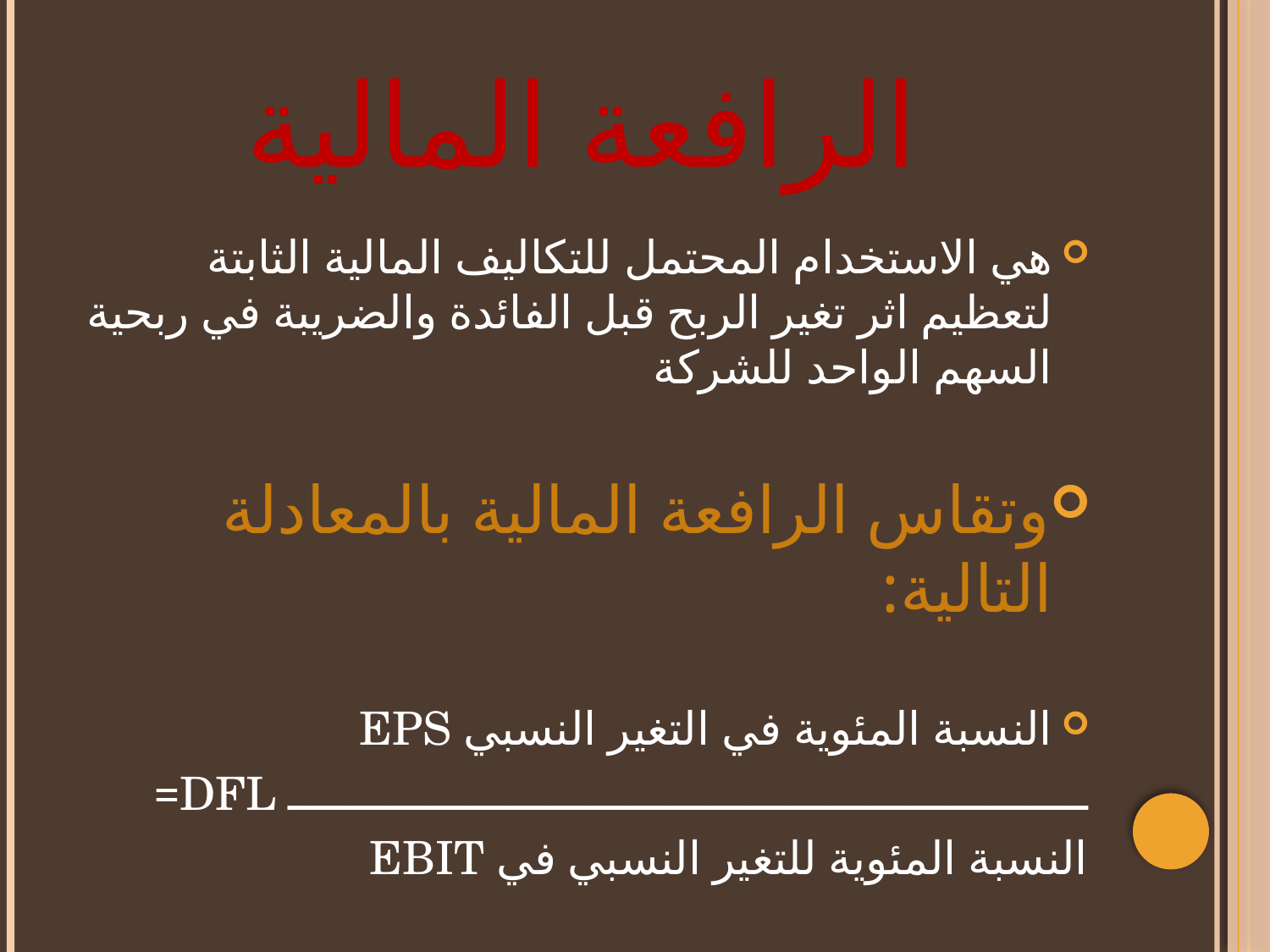

# الرافعة المالية
هي الاستخدام المحتمل للتكاليف المالية الثابتة لتعظيم اثر تغير الربح قبل الفائدة والضريبة في ربحية السهم الواحد للشركة

وتقاس الرافعة المالية بالمعادلة التالية:

النسبة المئوية في التغير النسبي EPS
ــــــــــــــــــــــــــــــــــــــــــــــــــــــــــــ DFL=
النسبة المئوية للتغير النسبي في EBIT